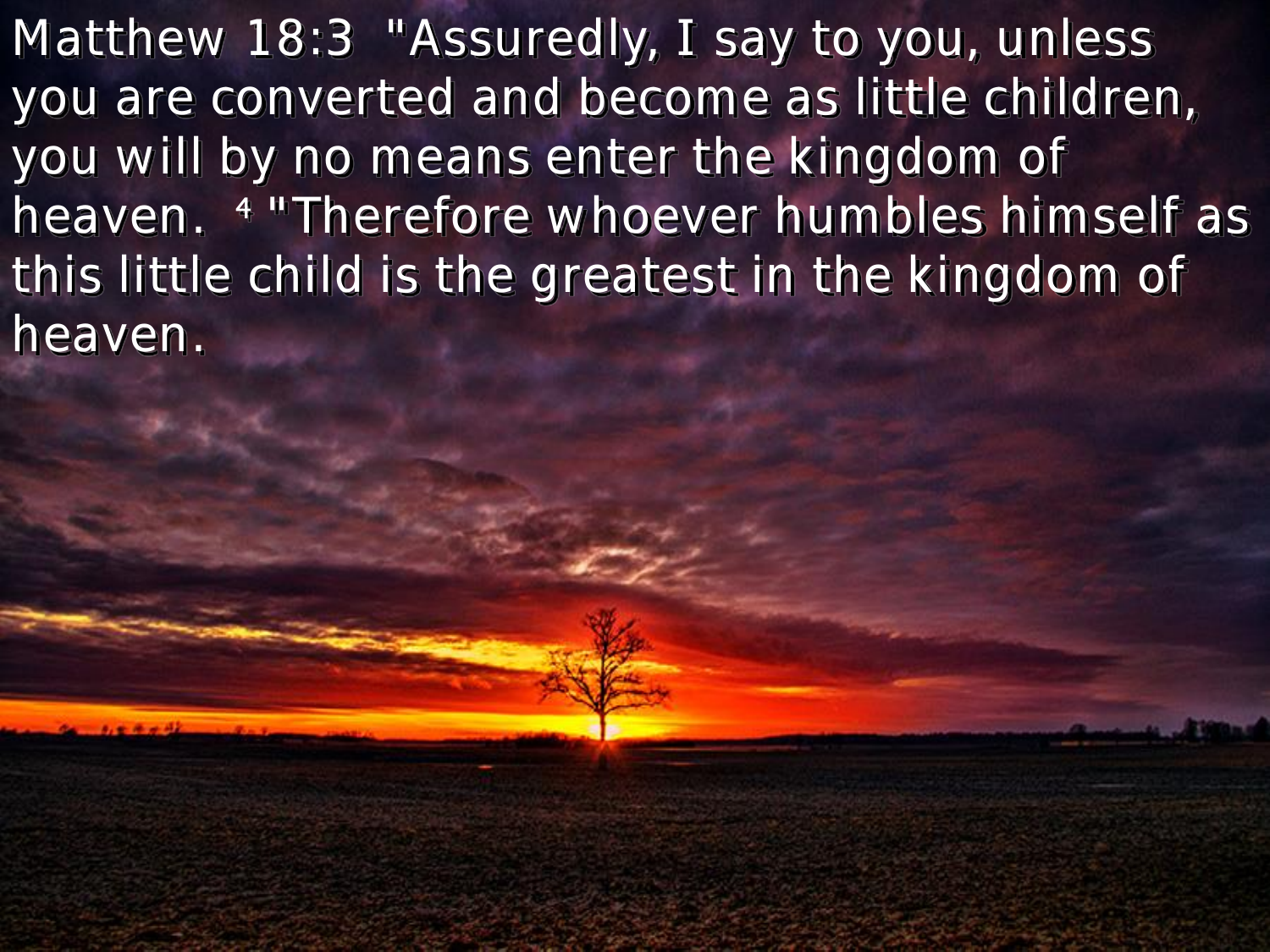

Matthew 18:3  "Assuredly, I say to you, unless you are converted and become as little children, you will by no means enter the kingdom of heaven.  4 "Therefore whoever humbles himself as this little child is the greatest in the kingdom of heaven.